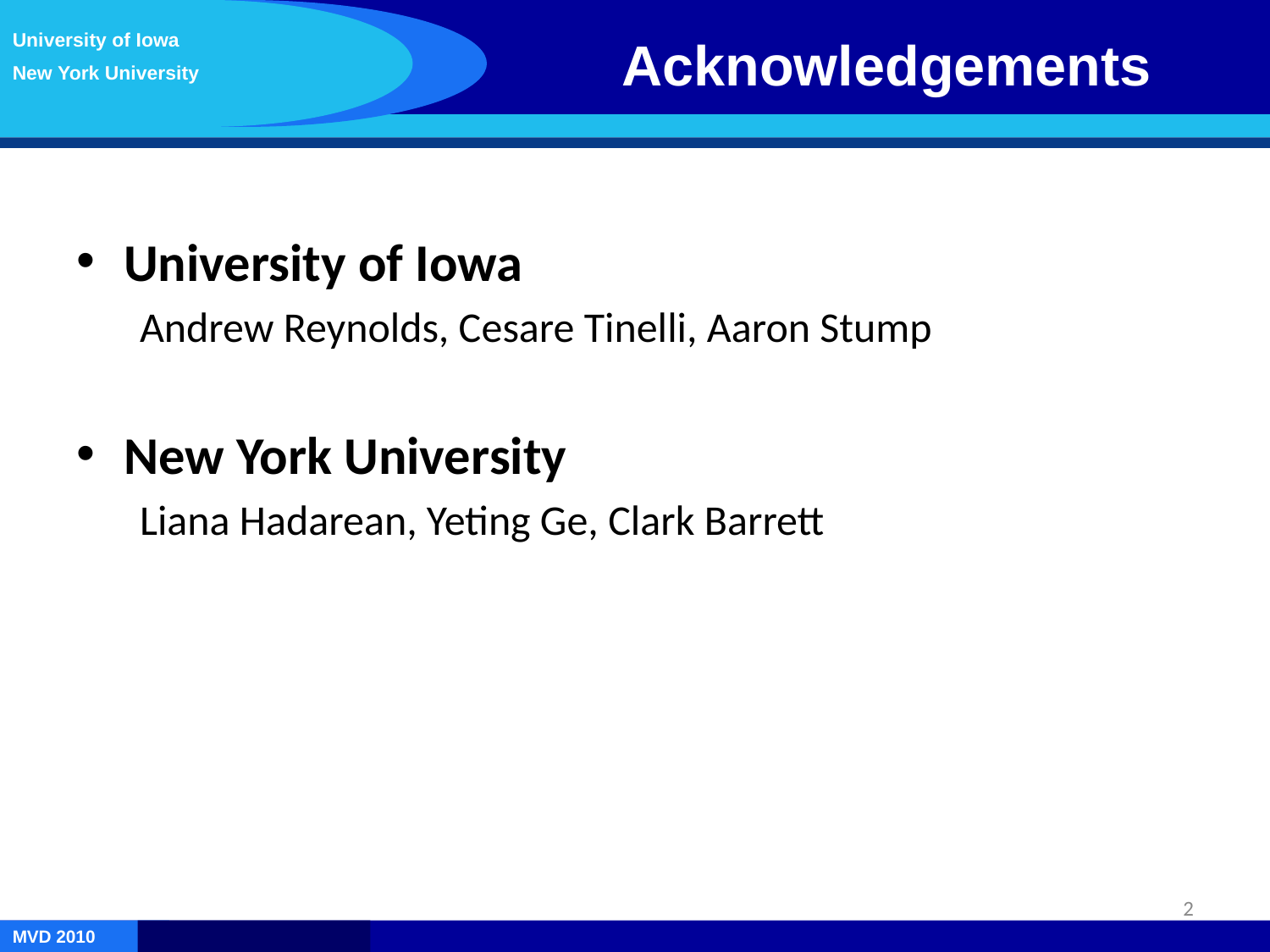

University of Iowa
New York University

Acknowledgements
University of Iowa
Andrew Reynolds, Cesare Tinelli, Aaron Stump

New York University
Liana Hadarean, Yeting Ge, Clark Barrett
2

MVD 2010